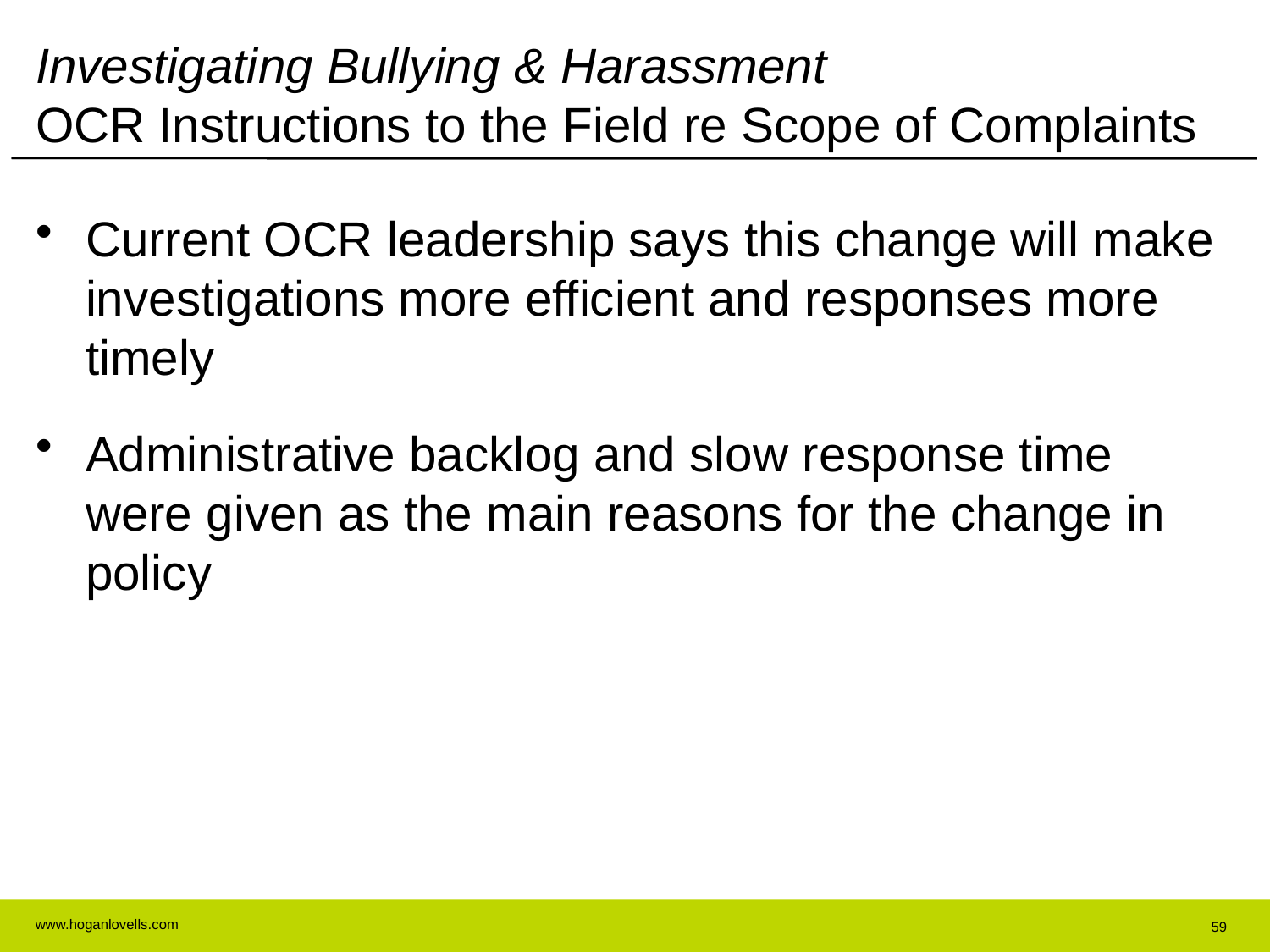

# Investigating Bullying & Harassment OCR Instructions to the Field re Scope of Complaints
Current OCR leadership says this change will make investigations more efficient and responses more timely

Administrative backlog and slow response time were given as the main reasons for the change in policy
59